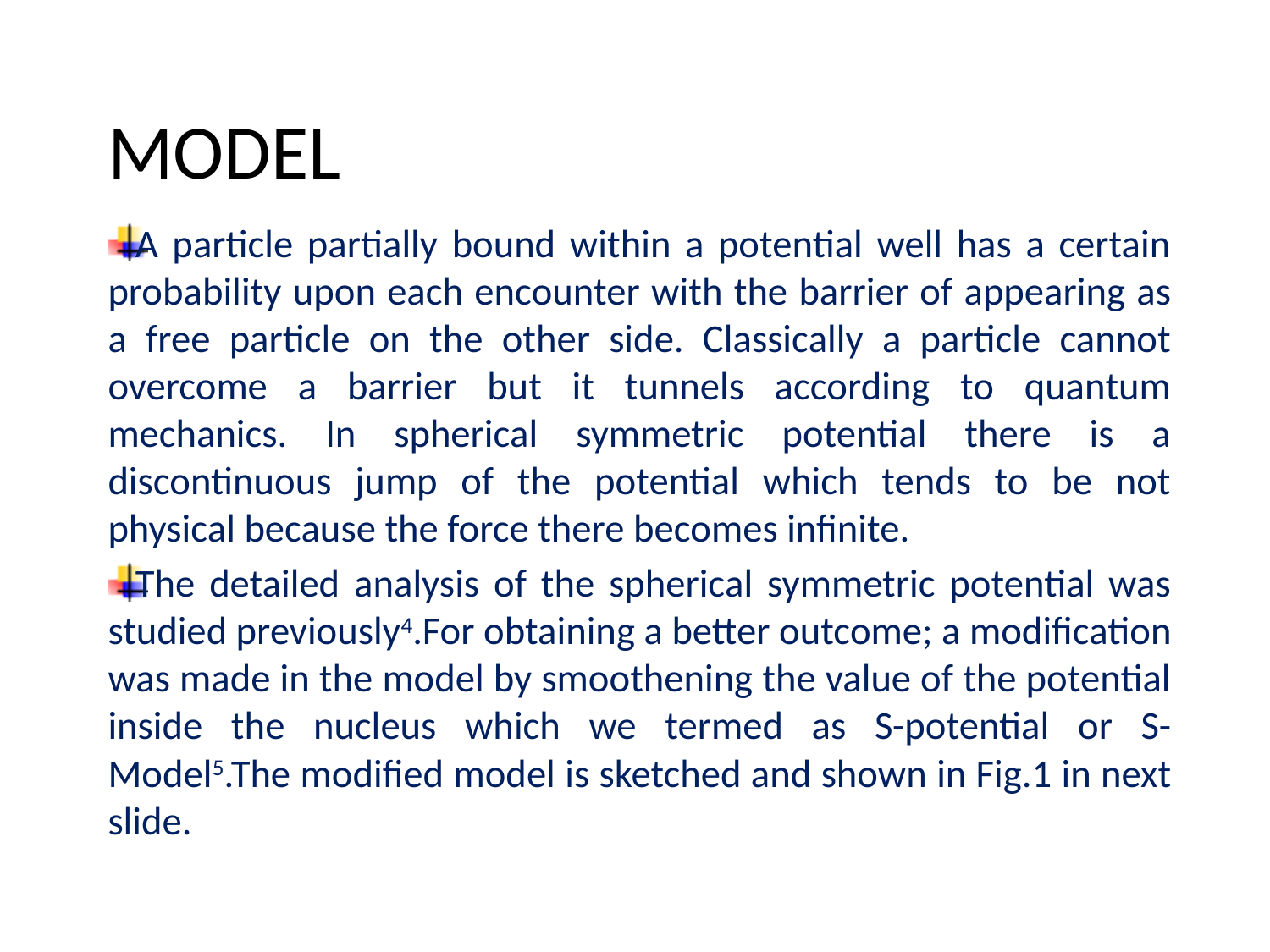

# MODEL
A particle partially bound within a potential well has a certain probability upon each encounter with the barrier of appearing as a free particle on the other side. Classically a particle cannot overcome a barrier but it tunnels according to quantum mechanics. In spherical symmetric potential there is a discontinuous jump of the potential which tends to be not physical because the force there becomes infinite.
The detailed analysis of the spherical symmetric potential was studied previously4.For obtaining a better outcome; a modification was made in the model by smoothening the value of the potential inside the nucleus which we termed as S-potential or S-Model5.The modified model is sketched and shown in Fig.1 in next slide.